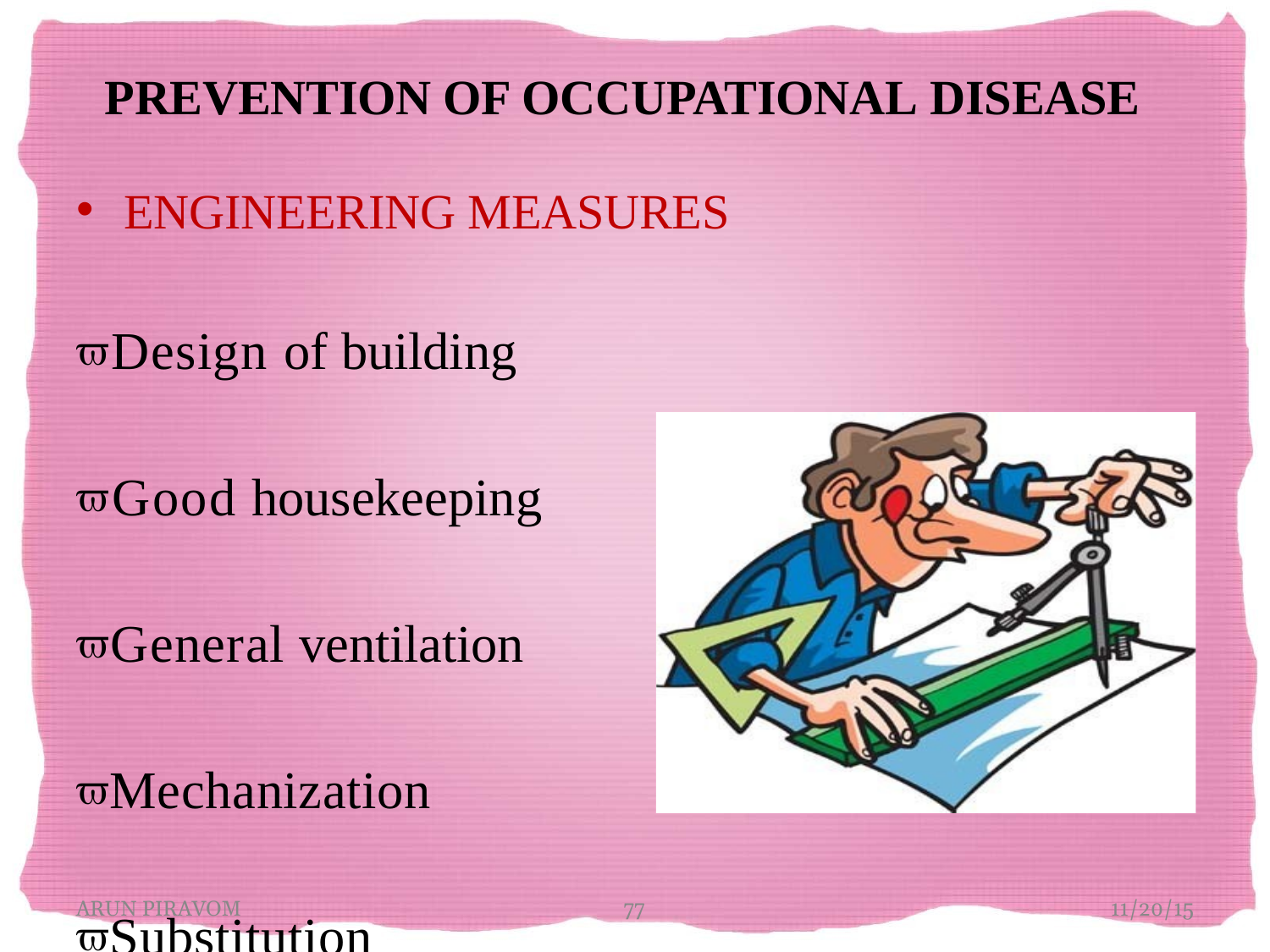

# PREVENTION OF OCCUPATIONAL DISEASE
ENGINEERING MEASURES
ϖDesign of building
ϖGood housekeeping
ϖGeneral ventilation
ϖMechanization
ϖSubstitution

ARUN PIRAVOM
77
11/20/15